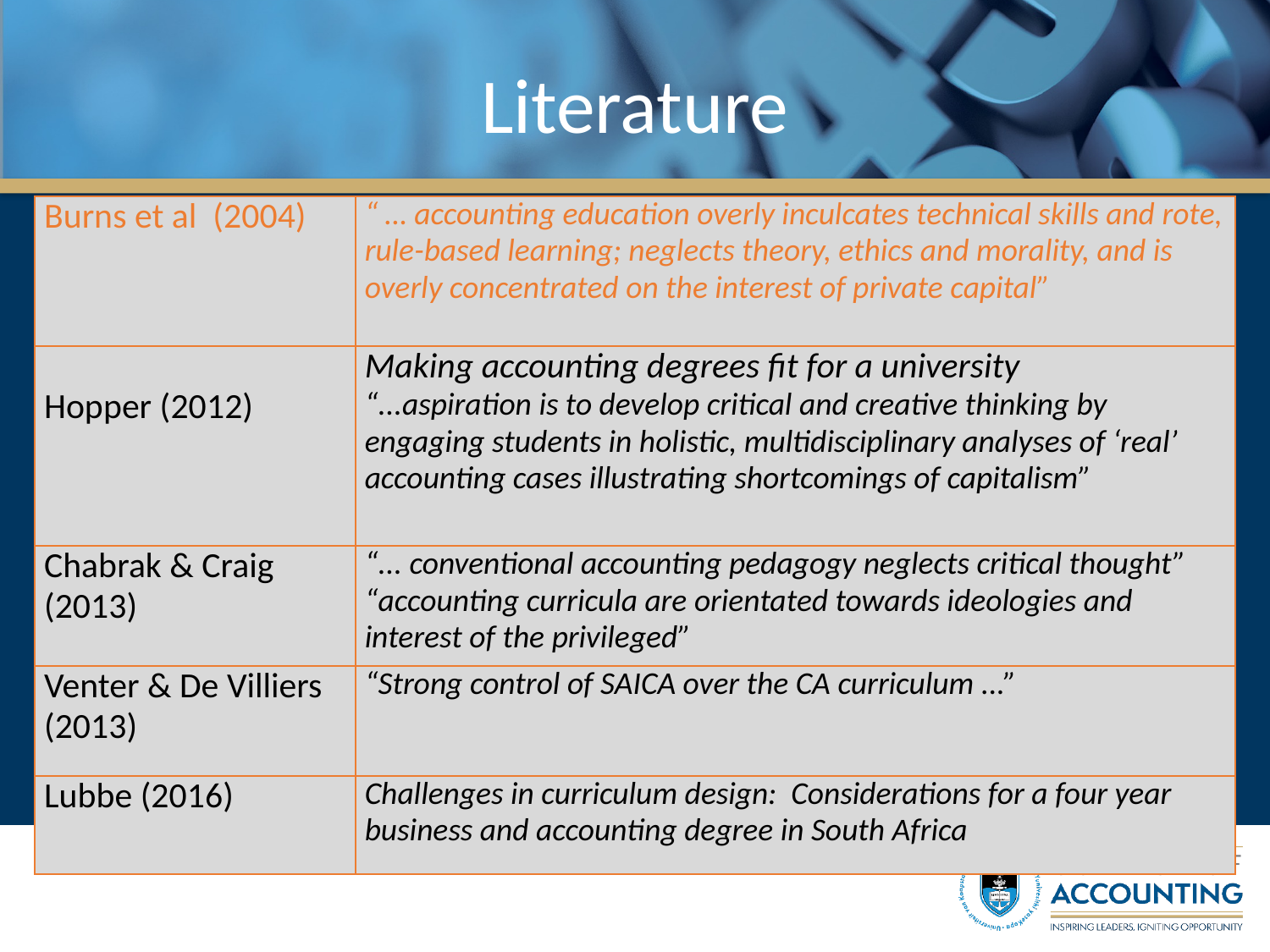

# Literature
| Burns et al (2004) | “ … accounting education overly inculcates technical skills and rote, rule-based learning; neglects theory, ethics and morality, and is overly concentrated on the interest of private capital” |
| --- | --- |
| Hopper (2012) | Making accounting degrees fit for a university “...aspiration is to develop critical and creative thinking by engaging students in holistic, multidisciplinary analyses of ‘real’ accounting cases illustrating shortcomings of capitalism” |
| Chabrak & Craig (2013) | “... conventional accounting pedagogy neglects critical thought” “accounting curricula are orientated towards ideologies and interest of the privileged” |
| Venter & De Villiers (2013) | “Strong control of SAICA over the CA curriculum ...” |
| Lubbe (2016) | Challenges in curriculum design: Considerations for a four year business and accounting degree in South Africa |